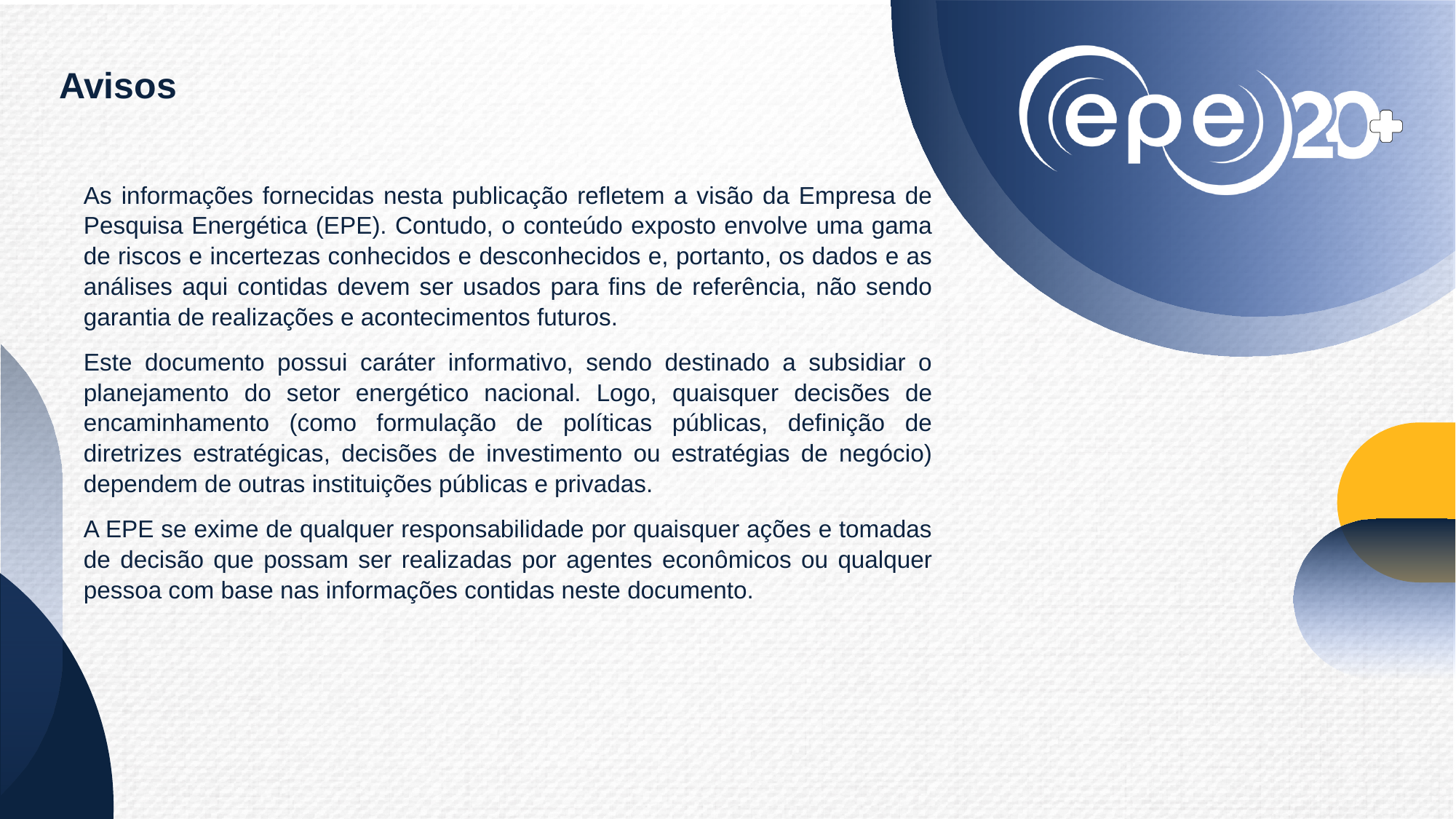

Avisos
As informações fornecidas nesta publicação refletem a visão da Empresa de Pesquisa Energética (EPE). Contudo, o conteúdo exposto envolve uma gama de riscos e incertezas conhecidos e desconhecidos e, portanto, os dados e as análises aqui contidas devem ser usados para fins de referência, não sendo garantia de realizações e acontecimentos futuros.
Este documento possui caráter informativo, sendo destinado a subsidiar o planejamento do setor energético nacional. Logo, quaisquer decisões de encaminhamento (como formulação de políticas públicas, definição de diretrizes estratégicas, decisões de investimento ou estratégias de negócio) dependem de outras instituições públicas e privadas.
A EPE se exime de qualquer responsabilidade por quaisquer ações e tomadas de decisão que possam ser realizadas por agentes econômicos ou qualquer pessoa com base nas informações contidas neste documento.